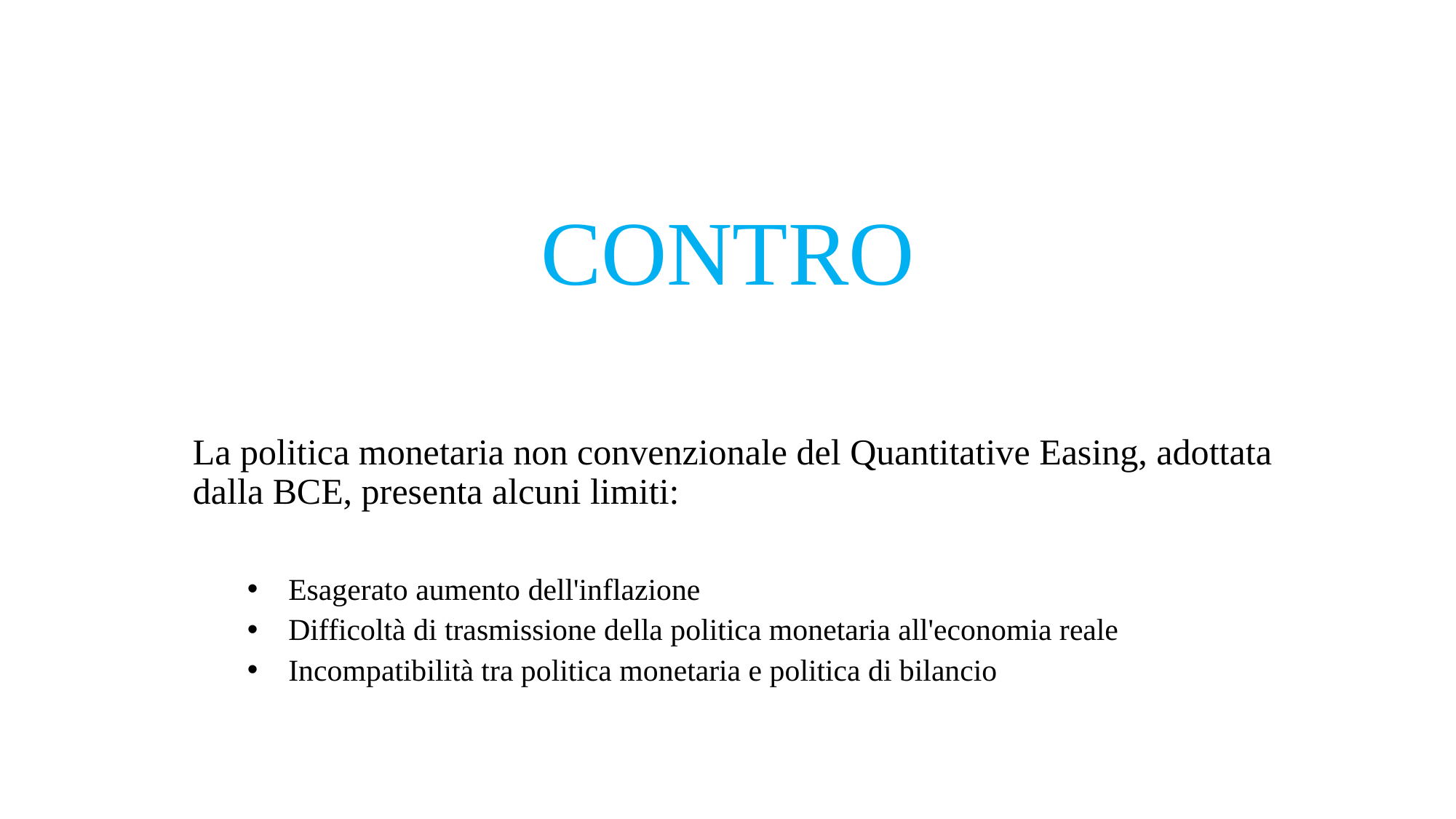

# CONTRO

La politica monetaria non convenzionale del Quantitative Easing, adottata dalla BCE, presenta alcuni limiti:

Esagerato aumento dell'inflazione
Difficoltà di trasmissione della politica monetaria all'economia reale
Incompatibilità tra politica monetaria e politica di bilancio